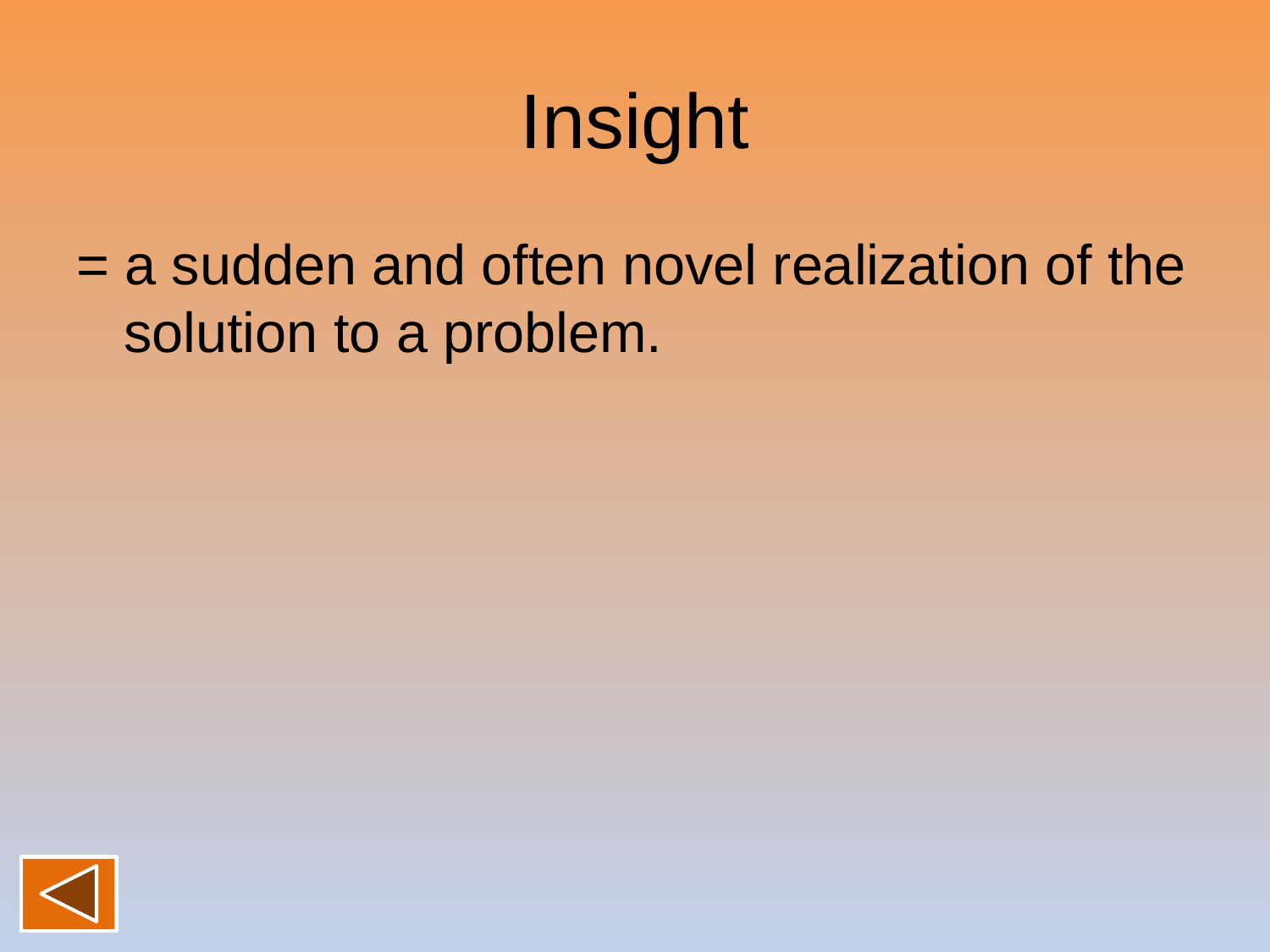

# Insight
= a sudden and often novel realization of the solution to a problem.